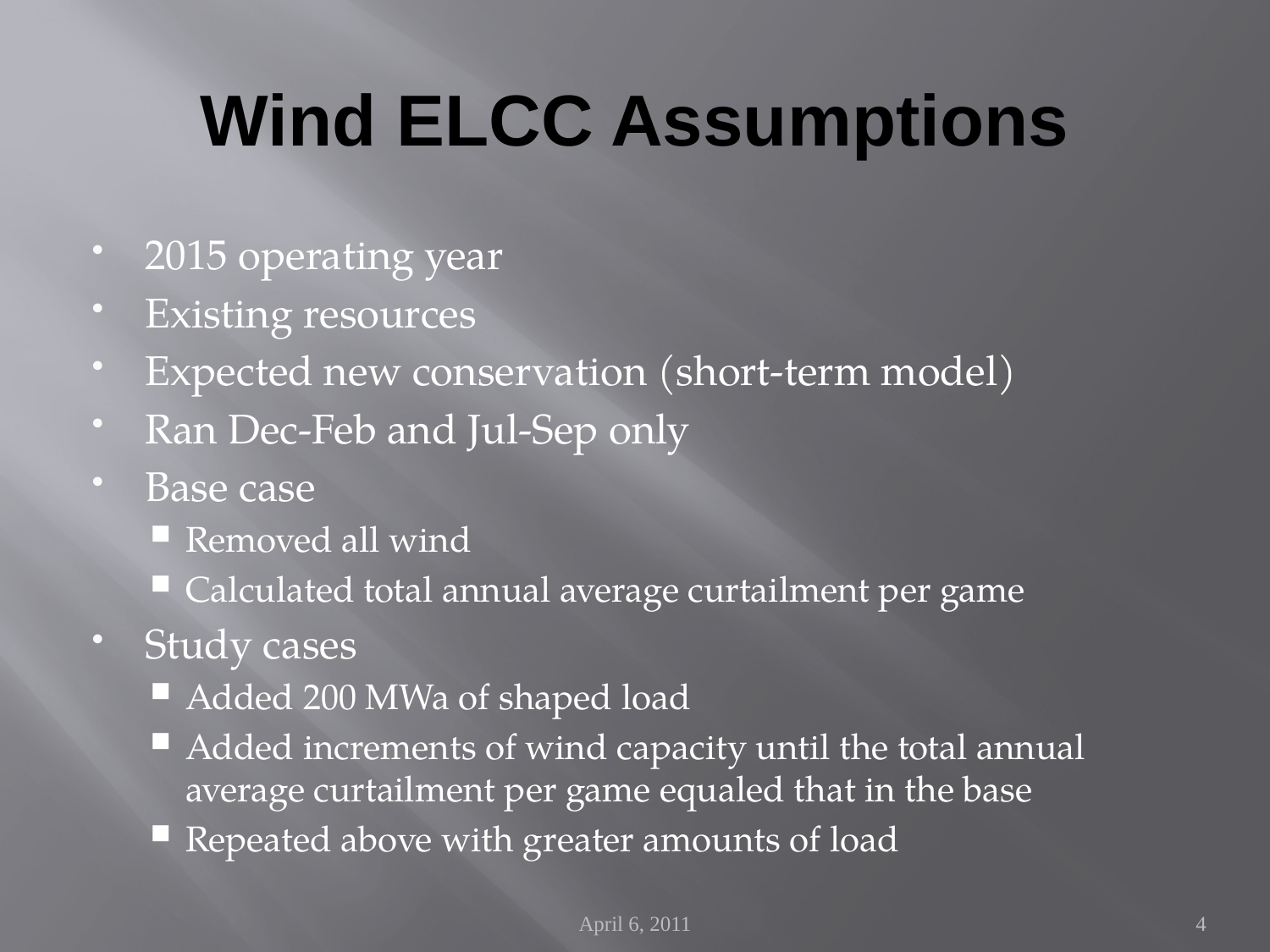

# Wind ELCC Assumptions
2015 operating year
Existing resources
Expected new conservation (short-term model)
Ran Dec-Feb and Jul-Sep only
Base case
Removed all wind
Calculated total annual average curtailment per game
Study cases
Added 200 MWa of shaped load
Added increments of wind capacity until the total annual average curtailment per game equaled that in the base
Repeated above with greater amounts of load

April 6, 2011
4